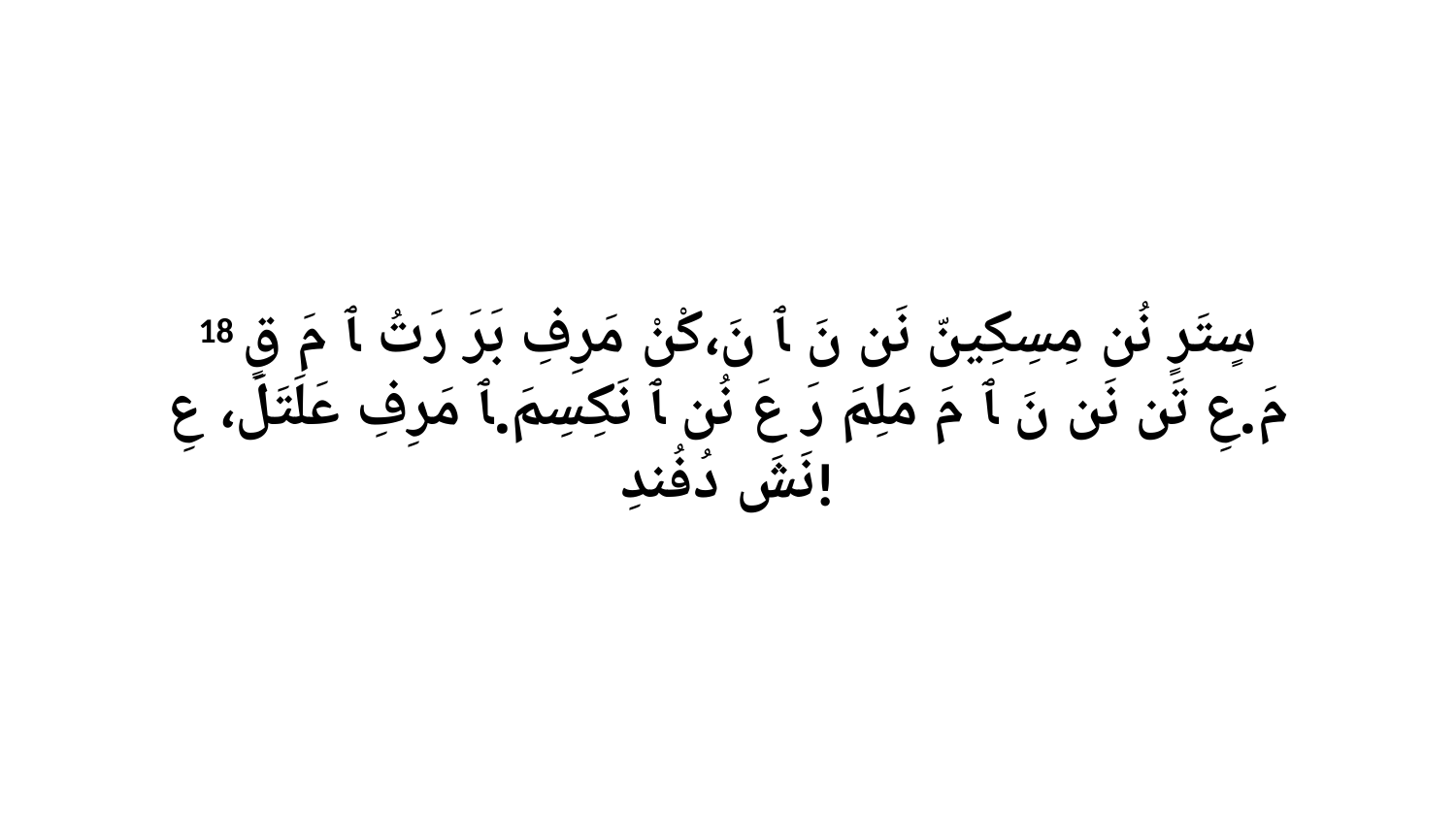

18 سٍتَرٍ نُن مِسِكِينّ نَن نَ ﭑ نَ،كْنْ مَرِفِ بَرَ رَتُ ﭑ مَ قٍ مَ.عِ تَن نَن نَ ﭑ مَ مَلِمَ رَ عَ نُن ﭑ نَكِسِمَ.ﭑ مَرِفِ عَلَتَلَ، عِ نَشَ دُفُندِ!